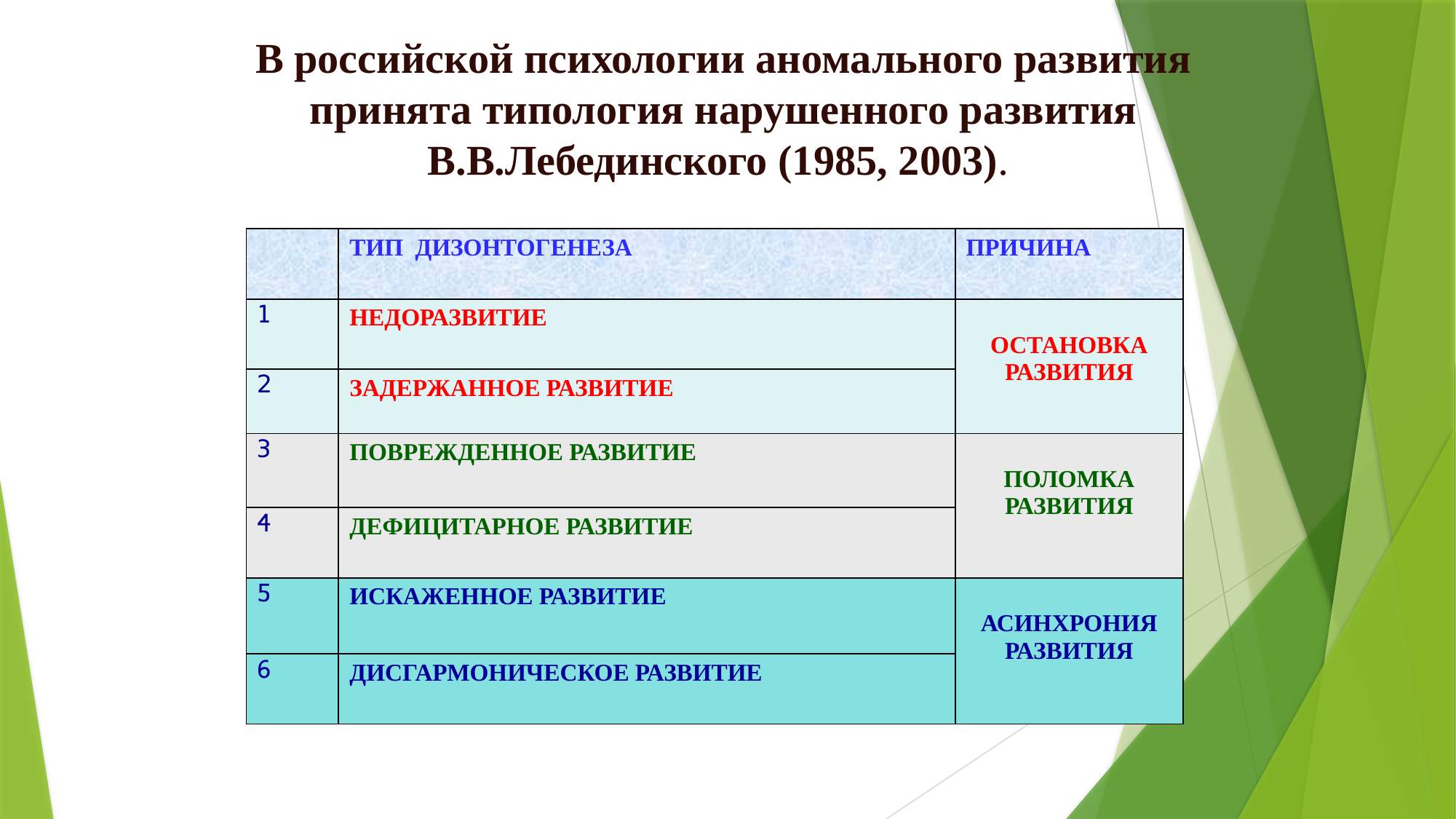

В российской психологии аномального развития принята типология нарушенного развития В.В.Лебединского (1985, 2003).
|  | ТИП ДИЗОНТОГЕНЕЗА | ПРИЧИНА |
| --- | --- | --- |
| 1 | НЕДОРАЗВИТИЕ | ОСТАНОВКА РАЗВИТИЯ |
| 2 | ЗАДЕРЖАННОЕ РАЗВИТИЕ |  |
| 3 | ПОВРЕЖДЕННОЕ РАЗВИТИЕ | ПОЛОМКА РАЗВИТИЯ |
| 4 | ДЕФИЦИТАРНОЕ РАЗВИТИЕ |  |
| 5 | ИСКАЖЕННОЕ РАЗВИТИЕ | АСИНХРОНИЯ РАЗВИТИЯ |
| 6 | ДИСГАРМОНИЧЕСКОЕ РАЗВИТИЕ |  |